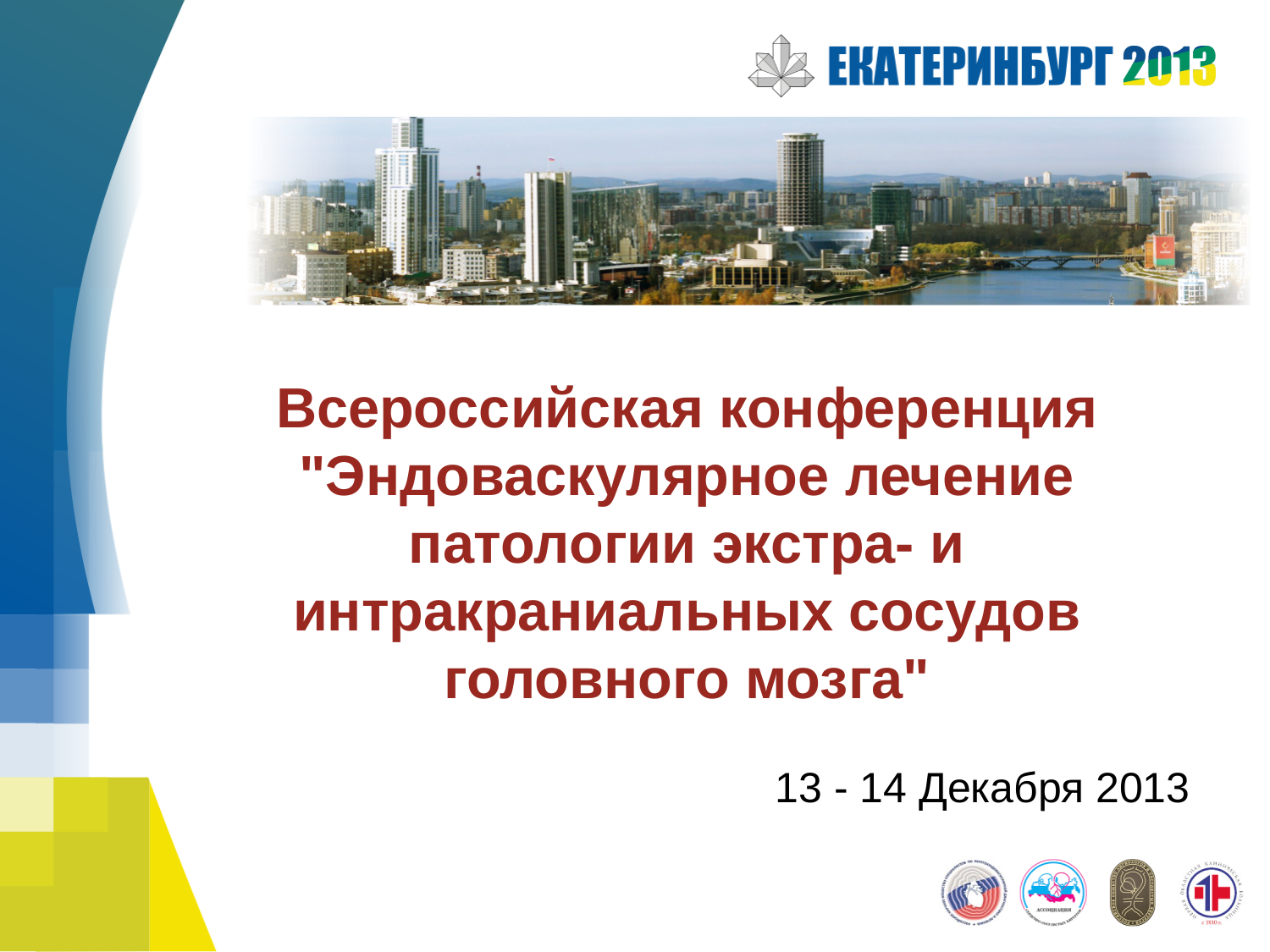

Всероссийская конференция "Эндоваскулярное лечение патологии экстра- и интракраниальных сосудов головного мозга"

13 - 14 Декабря 2013